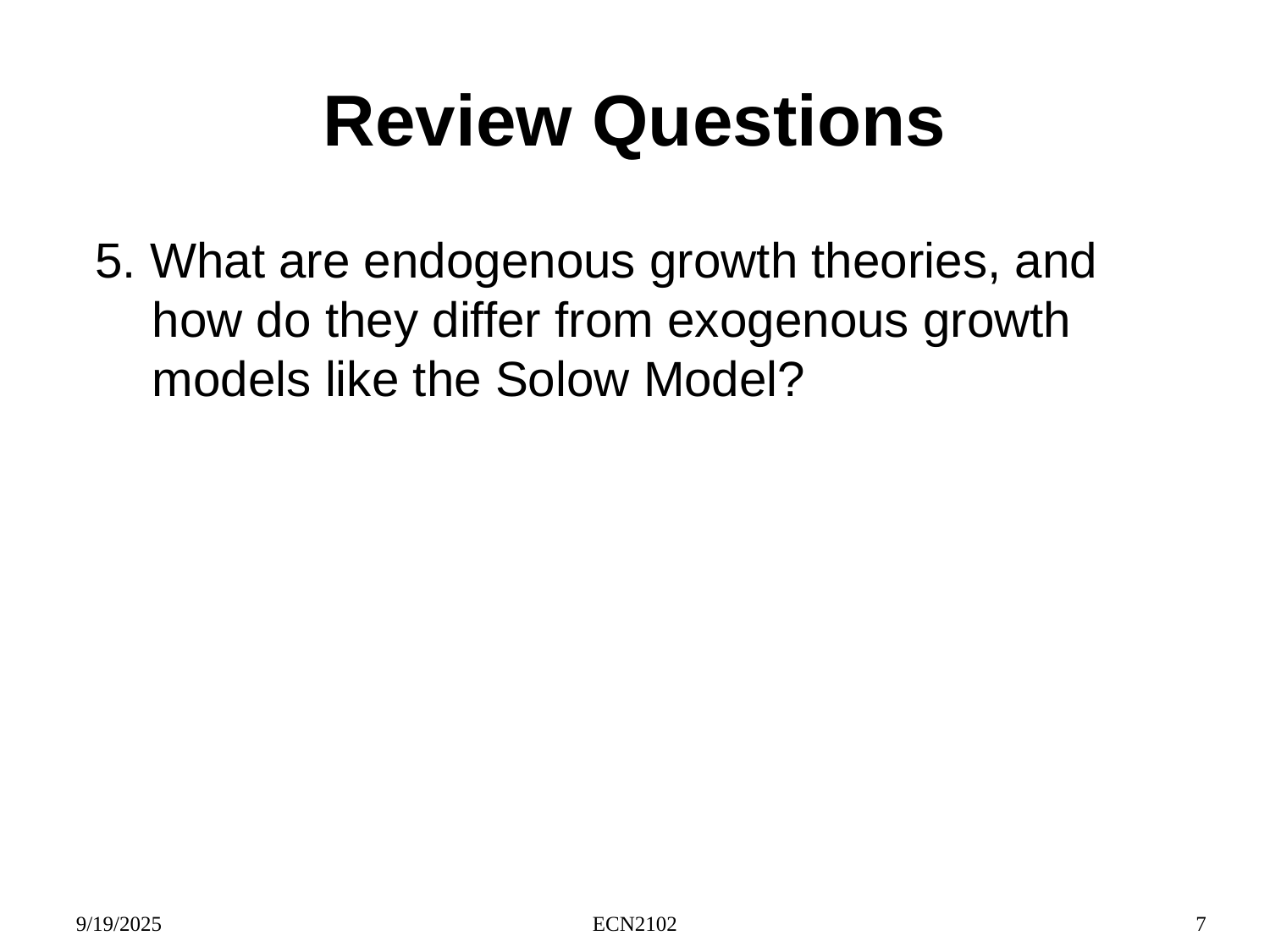

# Review Questions
5. What are endogenous growth theories, and how do they differ from exogenous growth models like the Solow Model?
9/19/2025
ECN2102
7